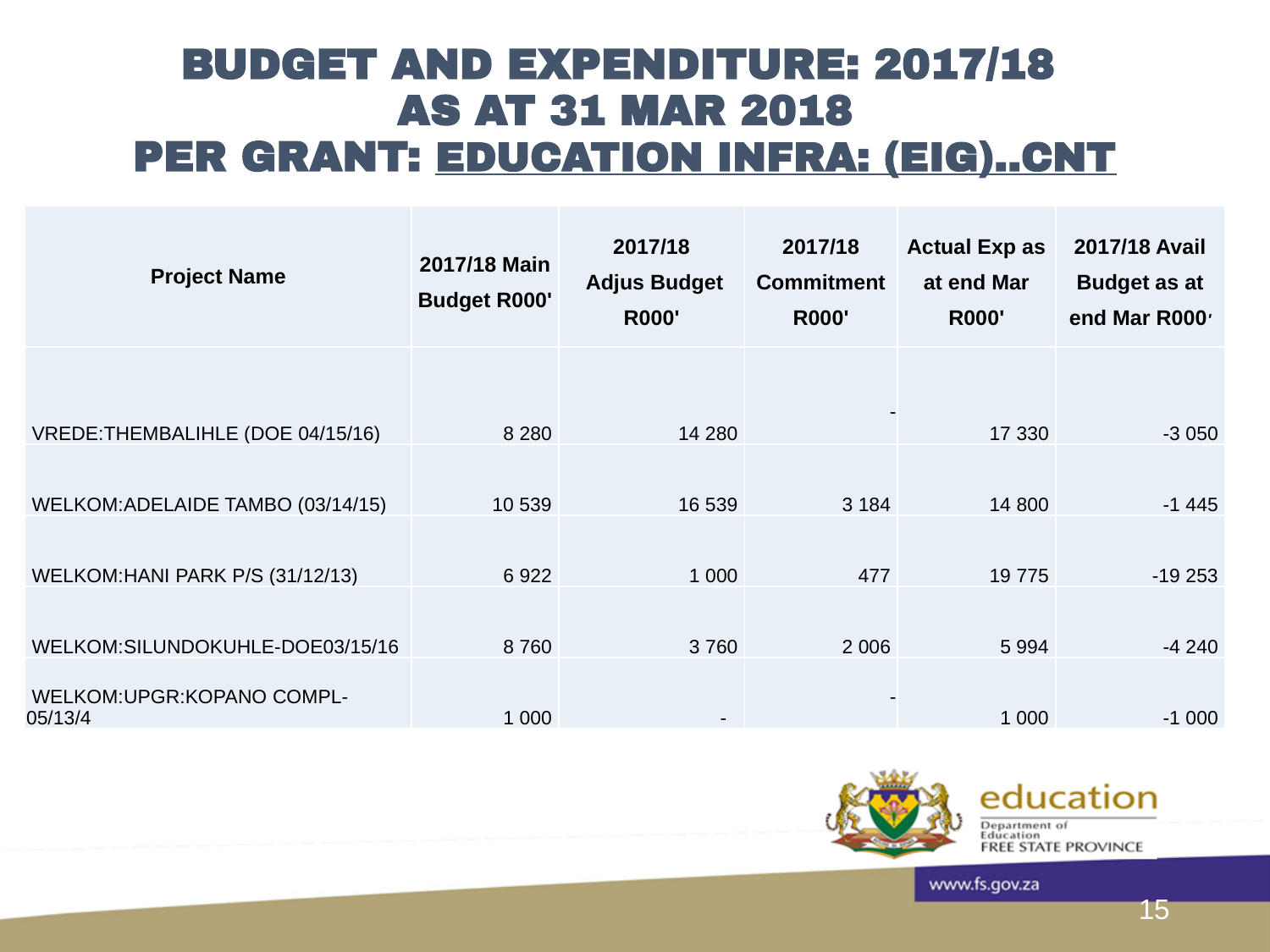

| Budget and EXPENDITURE: 2017/18 As at 31 mar 2018 Per grant: education infra: (EIG)..cnt |
| --- |
|  |
| --- |

| Project Name | 2017/18 Main Budget R000' | 2017/18 Adjus Budget R000' | 2017/18 Commitment R000' | Actual Exp as at end Mar R000' | 2017/18 Avail Budget as at end Mar R000' |
| --- | --- | --- | --- | --- | --- |
| VREDE:THEMBALIHLE (DOE 04/15/16) | 8 280 | 14 280 | - | 17 330 | -3 050 |
| WELKOM:ADELAIDE TAMBO (03/14/15) | 10 539 | 16 539 | 3 184 | 14 800 | -1 445 |
| WELKOM:HANI PARK P/S (31/12/13) | 6 922 | 1 000 | 477 | 19 775 | -19 253 |
| WELKOM:SILUNDOKUHLE-DOE03/15/16 | 8 760 | 3 760 | 2 006 | 5 994 | -4 240 |
| WELKOM:UPGR:KOPANO COMPL-05/13/4 | 1 000 | - | - | 1 000 | -1 000 |
15